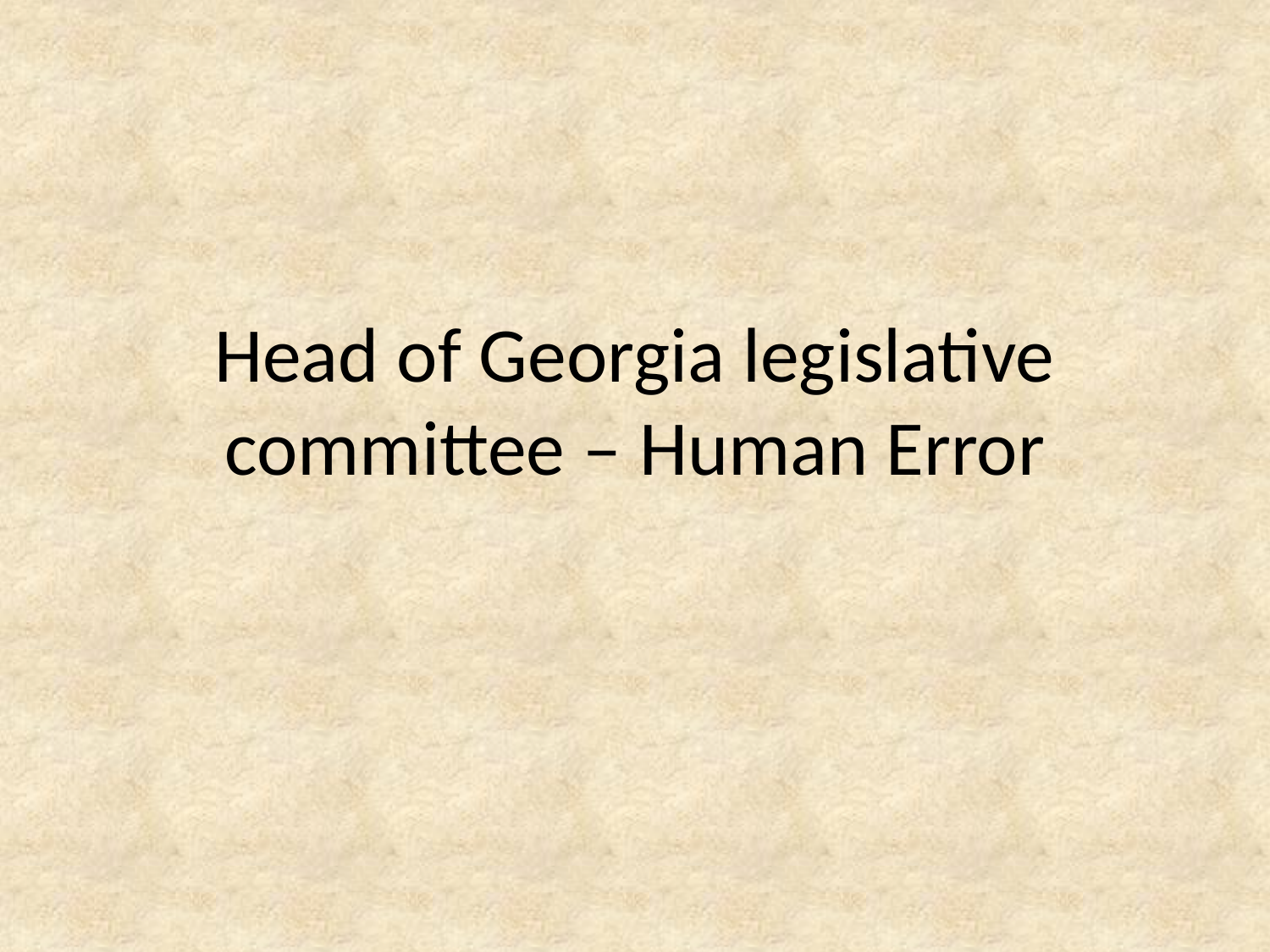

# Head of Georgia legislative committee – Human Error